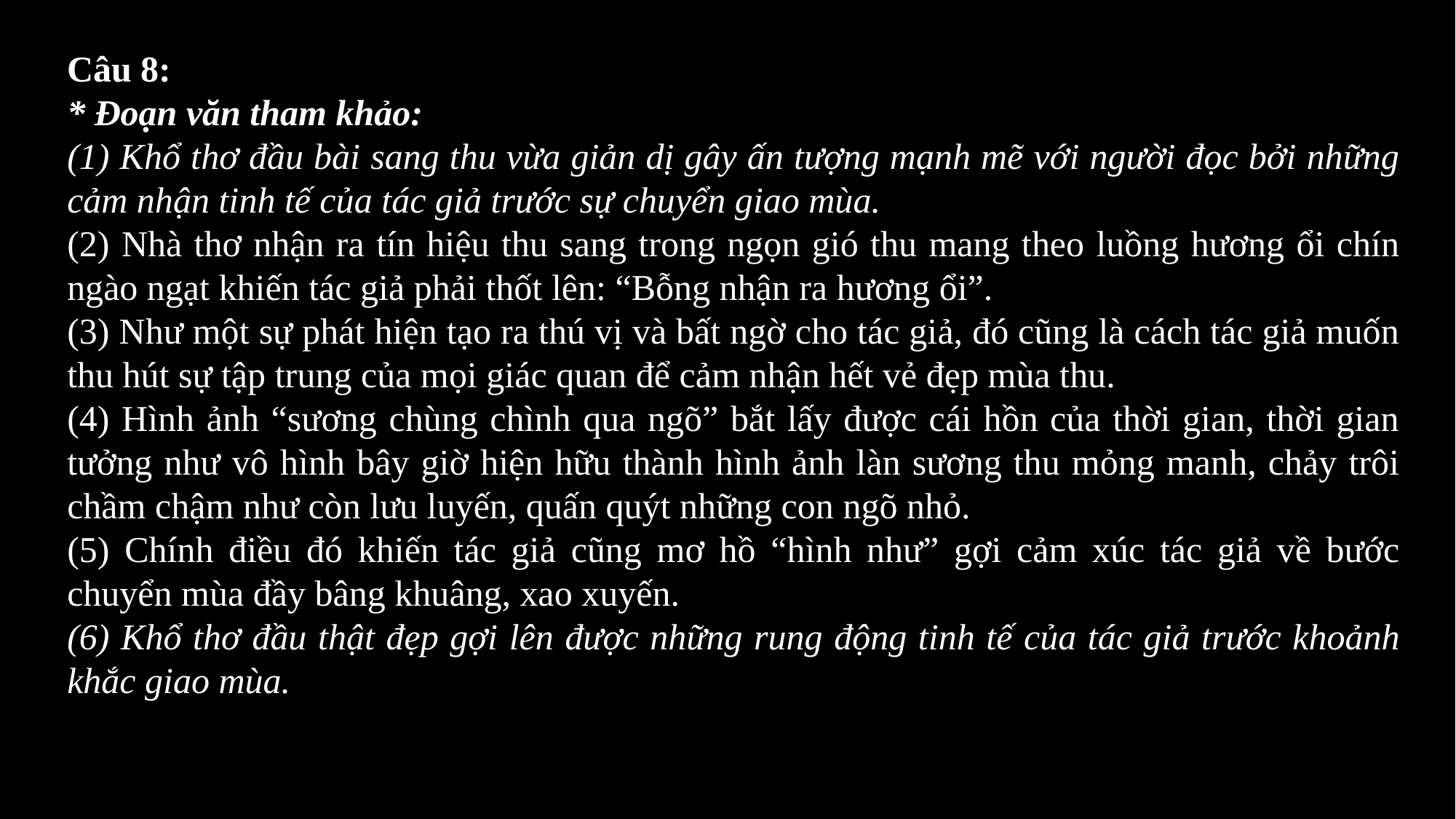

Câu 8:
* Đoạn văn tham khảo:
(1) Khổ thơ đầu bài sang thu vừa giản dị gây ấn tượng mạnh mẽ với người đọc bởi những cảm nhận tinh tế của tác giả trước sự chuyển giao mùa.
(2) Nhà thơ nhận ra tín hiệu thu sang trong ngọn gió thu mang theo luồng hương ổi chín ngào ngạt khiến tác giả phải thốt lên: “Bỗng nhận ra hương ổi”.
(3) Như một sự phát hiện tạo ra thú vị và bất ngờ cho tác giả, đó cũng là cách tác giả muốn thu hút sự tập trung của mọi giác quan để cảm nhận hết vẻ đẹp mùa thu.
(4) Hình ảnh “sương chùng chình qua ngõ” bắt lấy được cái hồn của thời gian, thời gian tưởng như vô hình bây giờ hiện hữu thành hình ảnh làn sương thu mỏng manh, chảy trôi chầm chậm như còn lưu luyến, quấn quýt những con ngõ nhỏ.
(5) Chính điều đó khiến tác giả cũng mơ hồ “hình như” gợi cảm xúc tác giả về bước chuyển mùa đầy bâng khuâng, xao xuyến.
(6) Khổ thơ đầu thật đẹp gợi lên được những rung động tinh tế của tác giả trước khoảnh khắc giao mùa.